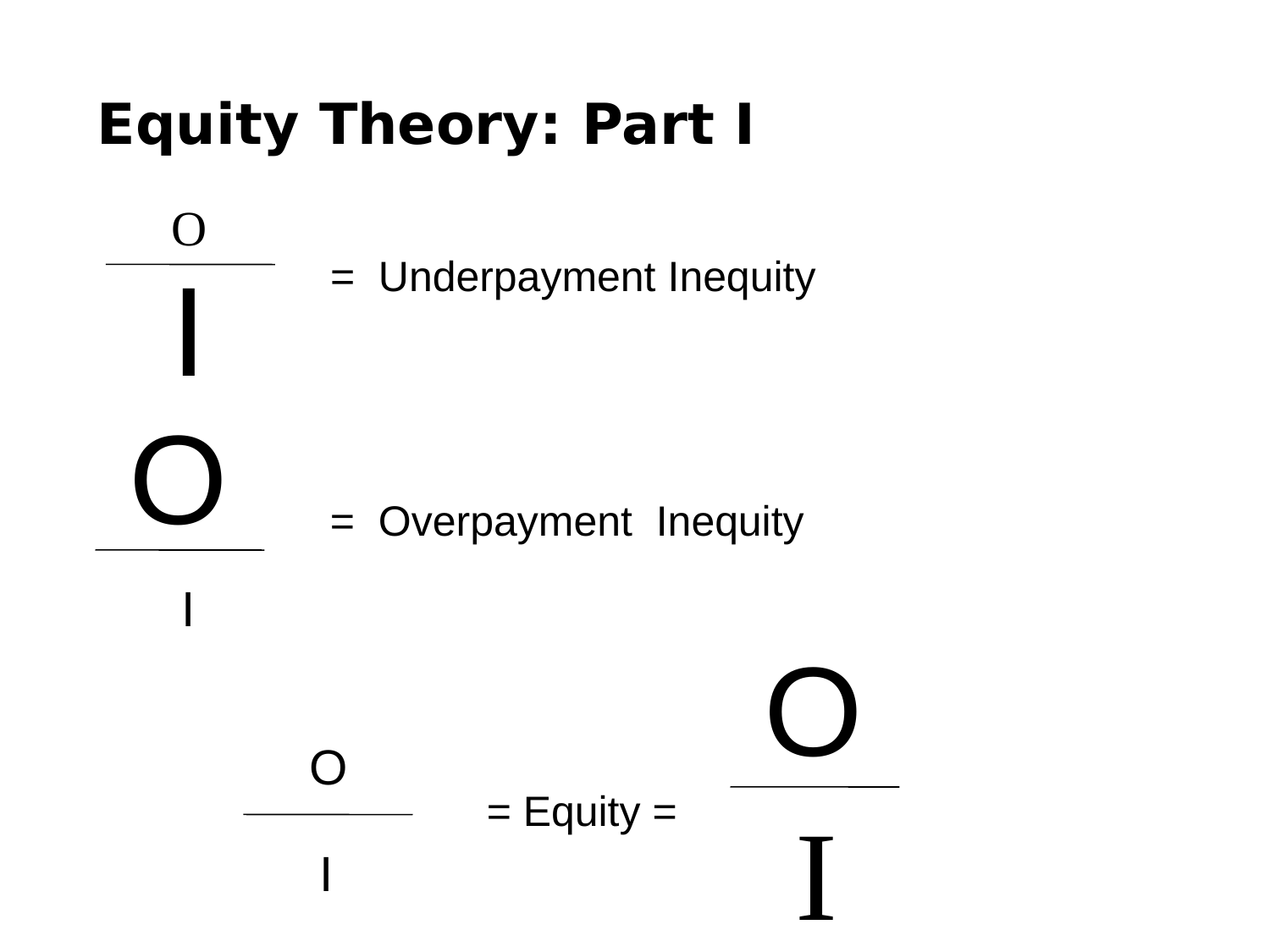

# Equity Theory: Part I
O
=  Underpayment Inequity
I

O
=  Overpayment  Inequity

I
O
O
= Equity =

I

I